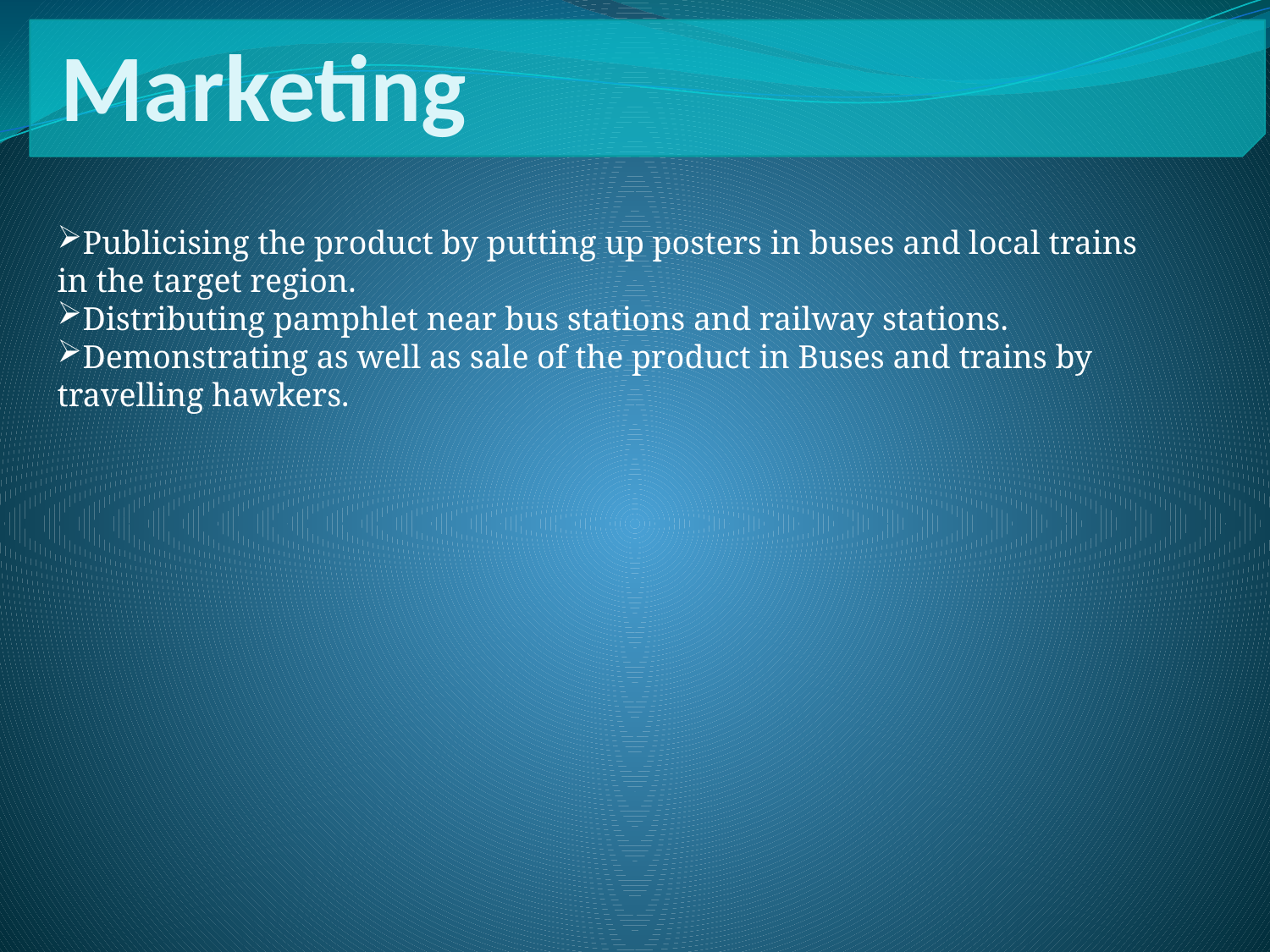

# Marketing

Publicising the product by putting up posters in buses and local trains in the target region.
Distributing pamphlet near bus stations and railway stations.
Demonstrating as well as sale of the product in Buses and trains by travelling hawkers.